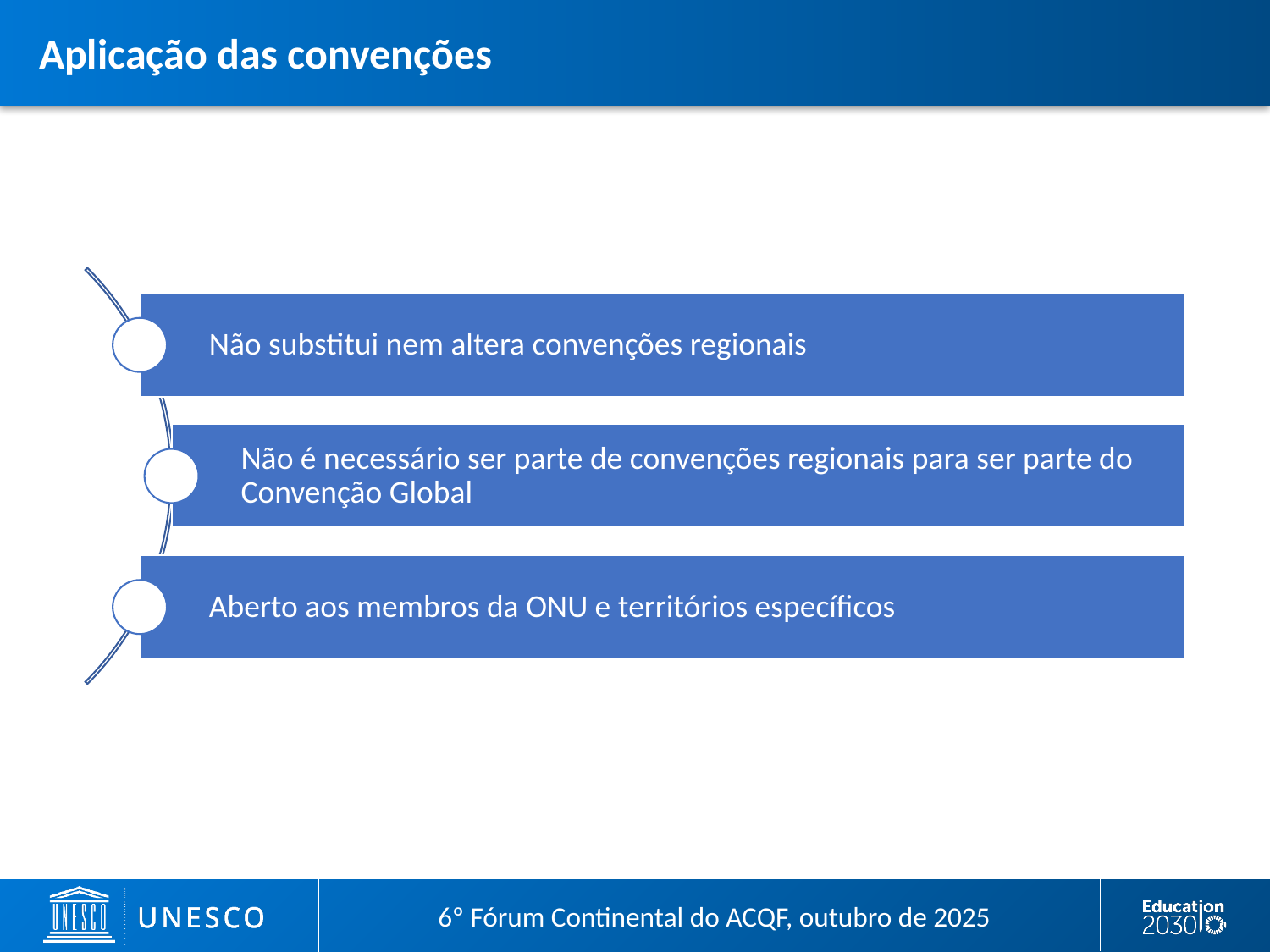

Aplicação das convenções
Não substitui nem altera convenções regionais
Não é necessário ser parte de convenções regionais para ser parte do
Convenção Global
Aberto aos membros da ONU e territórios específicos

6º Fórum Continental do ACQF, outubro de 2025